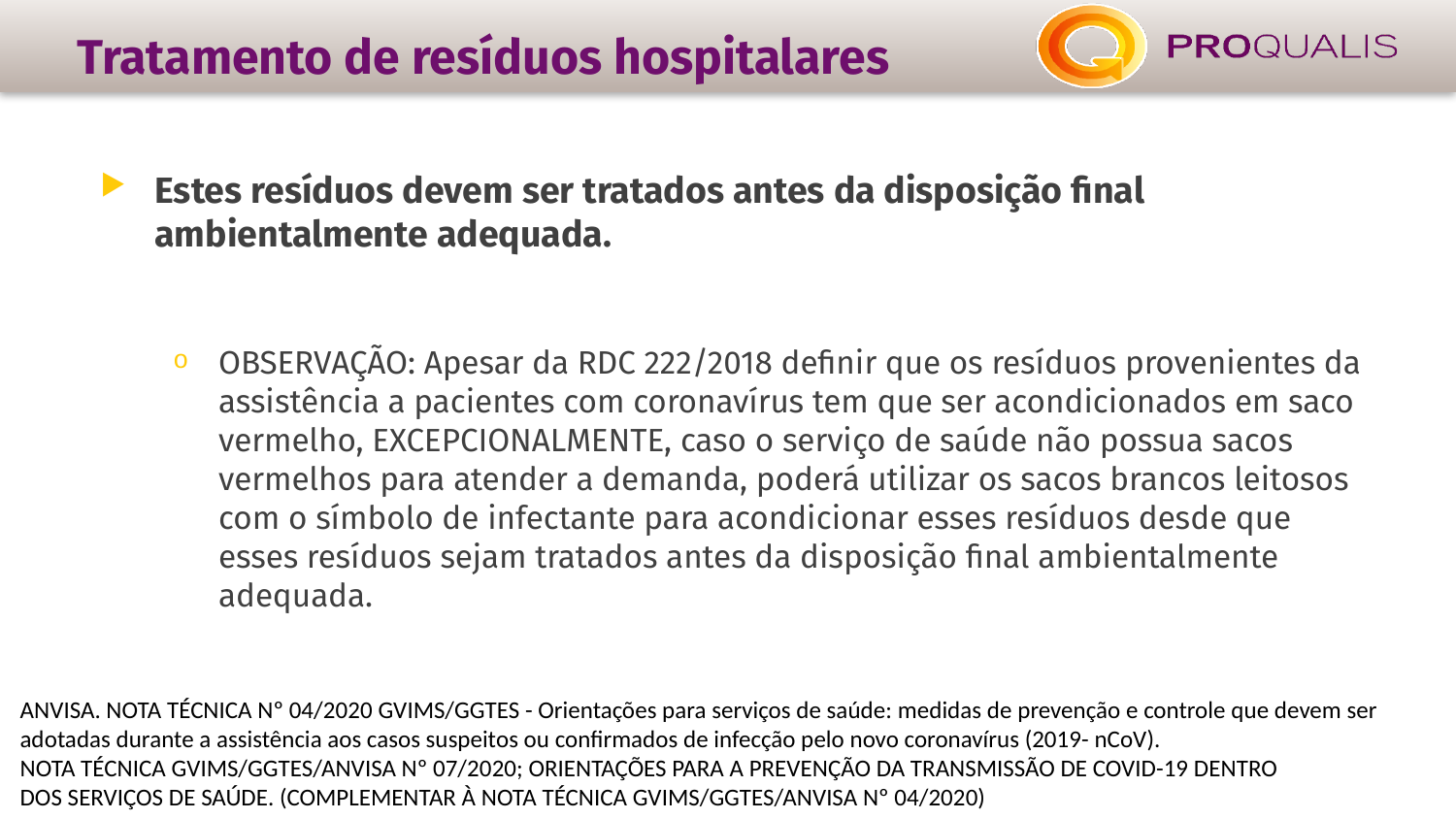

# Tratamento de resíduos hospitalares
Estes resíduos devem ser tratados antes da disposição final ambientalmente adequada.

OBSERVAÇÃO: Apesar da RDC 222/2018 definir que os resíduos provenientes da assistência a pacientes com coronavírus tem que ser acondicionados em saco vermelho, EXCEPCIONALMENTE, caso o serviço de saúde não possua sacos vermelhos para atender a demanda, poderá utilizar os sacos brancos leitosos com o símbolo de infectante para acondicionar esses resíduos desde que esses resíduos sejam tratados antes da disposição final ambientalmente adequada.

ANVISA. NOTA TÉCNICA Nº 04/2020 GVIMS/GGTES - Orientações para serviços de saúde: medidas de prevenção e controle que devem ser
adotadas durante a assistência aos casos suspeitos ou confirmados de infecção pelo novo coronavírus (2019- nCoV).
NOTA TÉCNICA GVIMS/GGTES/ANVISA Nº 07/2020; ORIENTAÇÕES PARA A PREVENÇÃO DA TRANSMISSÃO DE COVID-19 DENTRO
DOS SERVIÇOS DE SAÚDE. (COMPLEMENTAR À NOTA TÉCNICA GVIMS/GGTES/ANVISA Nº 04/2020)